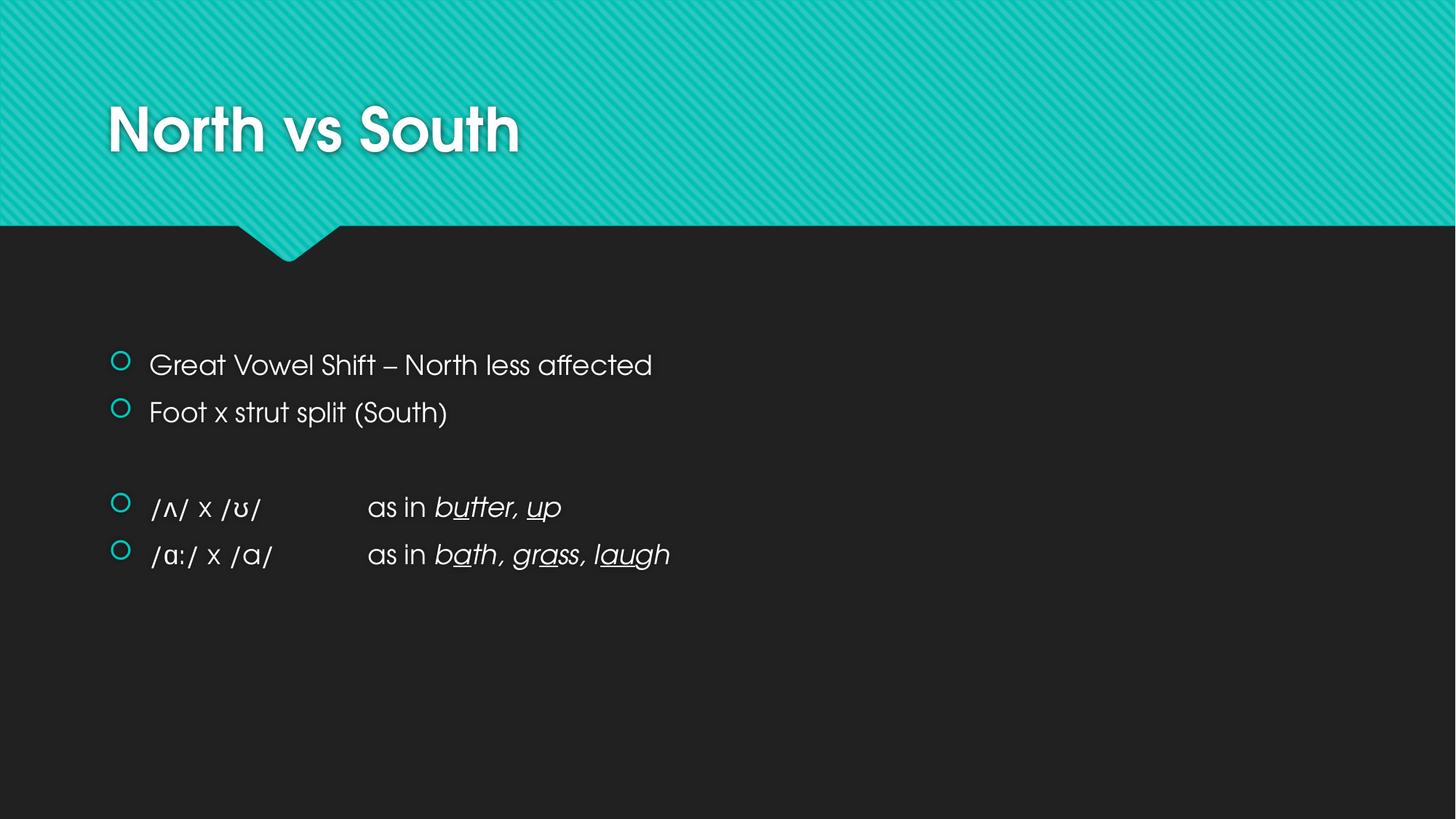

# North vs South
Great Vowel Shift – North less affected
Foot x strut split (South)

/ʌ/ x /ʊ/	as in butter, up
/ɑ:/ x /a/	as in bath, grass, laugh